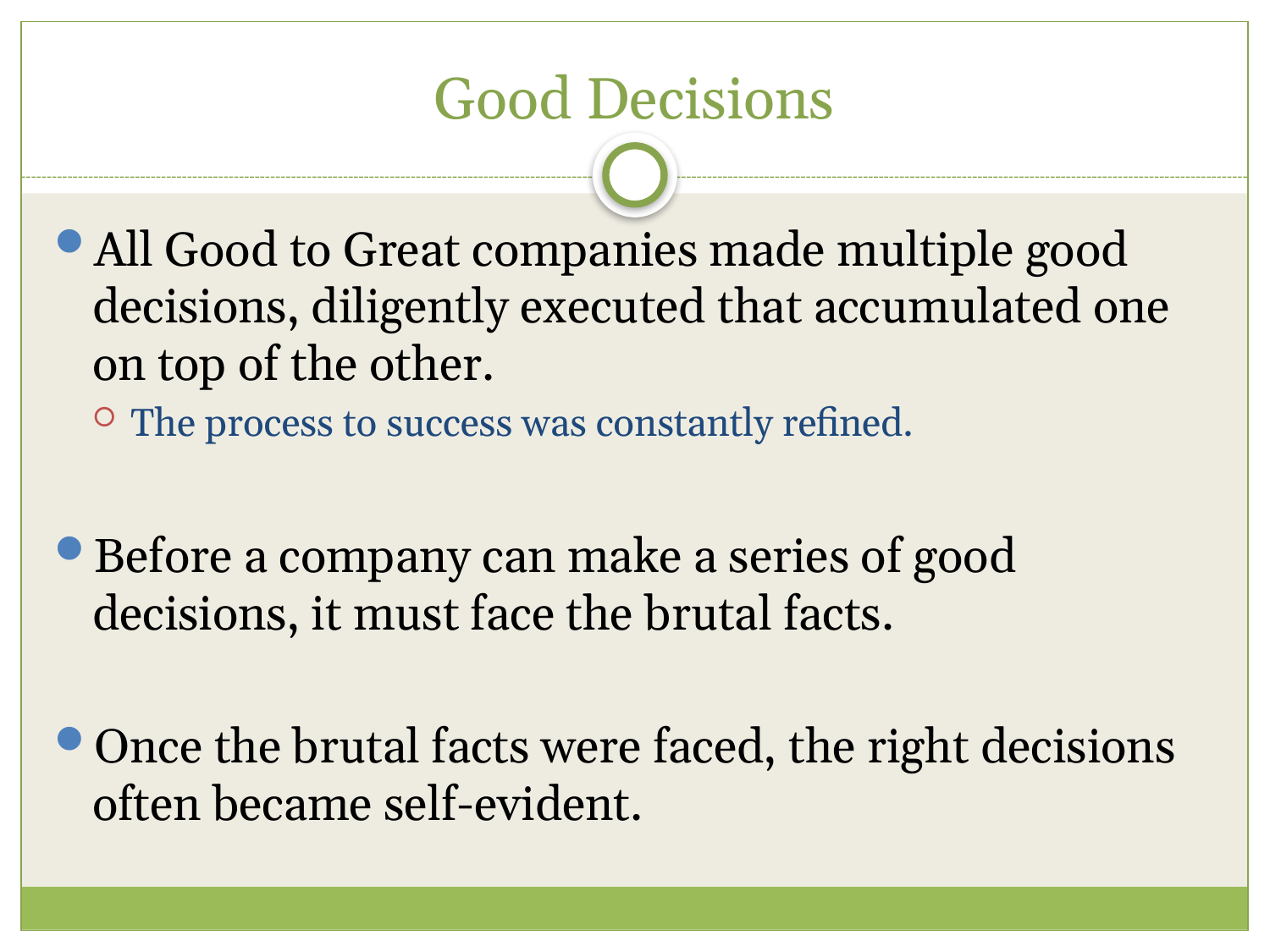

# Good Decisions
All Good to Great companies made multiple good decisions, diligently executed that accumulated one on top of the other.
The process to success was constantly refined.

Before a company can make a series of good decisions, it must face the brutal facts.

Once the brutal facts were faced, the right decisions often became self-evident.